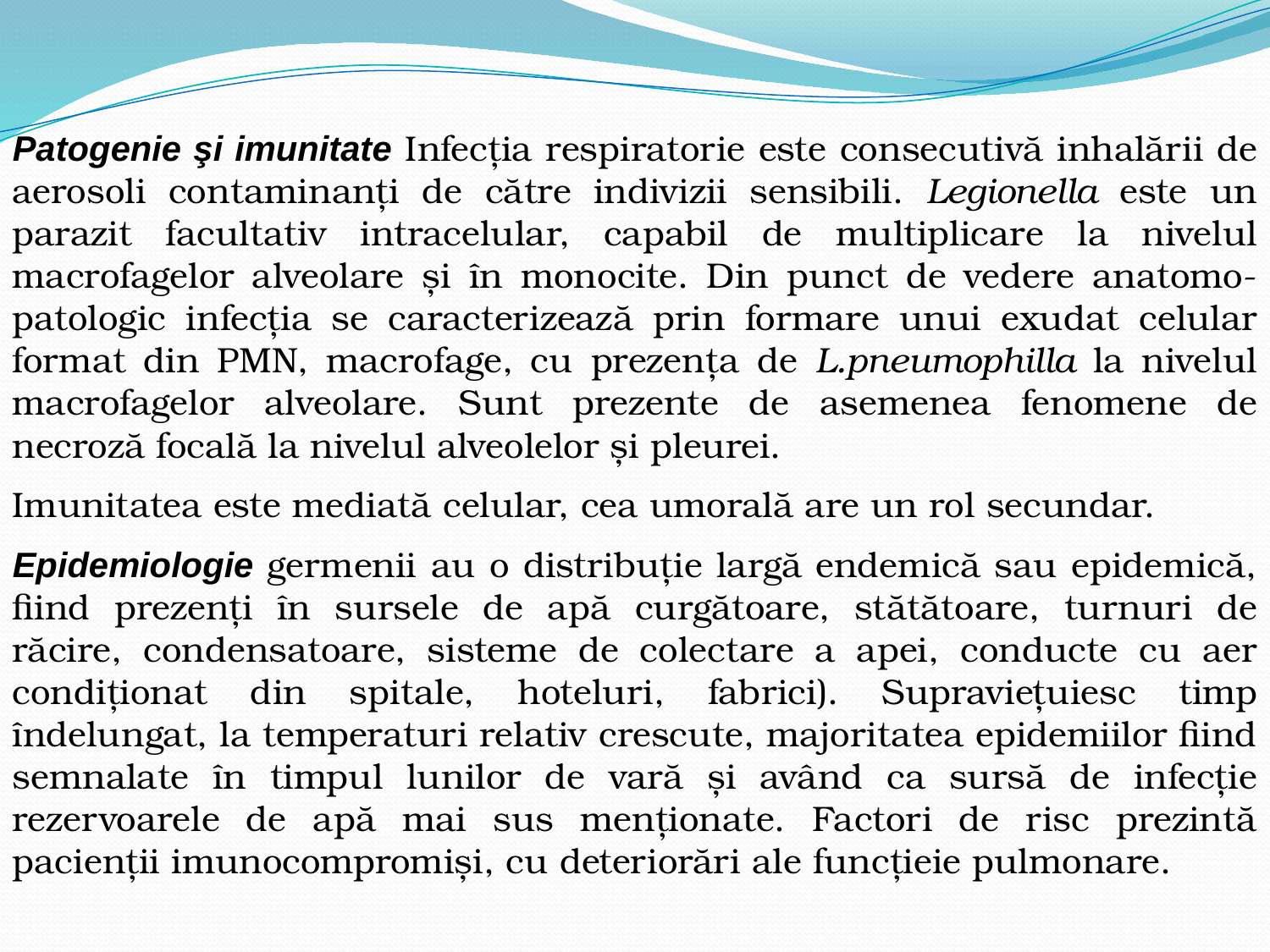

Patogenie şi imunitate Infecţia respiratorie este consecutivă inhalării de aerosoli contaminanţi de către indivizii sensibili. Legionella este un parazit facultativ intracelular, capabil de multiplicare la nivelul macrofagelor alveolare şi în monocite. Din punct de vedere anatomo-patologic infecţia se caracterizează prin formare unui exudat celular format din PMN, macrofage, cu prezenţa de L.pneumophilla la nivelul macrofagelor alveolare. Sunt prezente de asemenea fenomene de necroză focală la nivelul alveolelor şi pleurei.
Imunitatea este mediată celular, cea umorală are un rol secundar.
Epidemiologie germenii au o distribuţie largă endemică sau epidemică, fiind prezenţi în sursele de apă curgătoare, stătătoare, turnuri de răcire, condensatoare, sisteme de colectare a apei, conducte cu aer condiţionat din spitale, hoteluri, fabrici). Supravieţuiesc timp îndelungat, la temperaturi relativ crescute, majoritatea epidemiilor fiind semnalate în timpul lunilor de vară şi având ca sursă de infecţie rezervoarele de apă mai sus menţionate. Factori de risc prezintă pacienţii imunocompromişi, cu deteriorări ale funcţieie pulmonare.